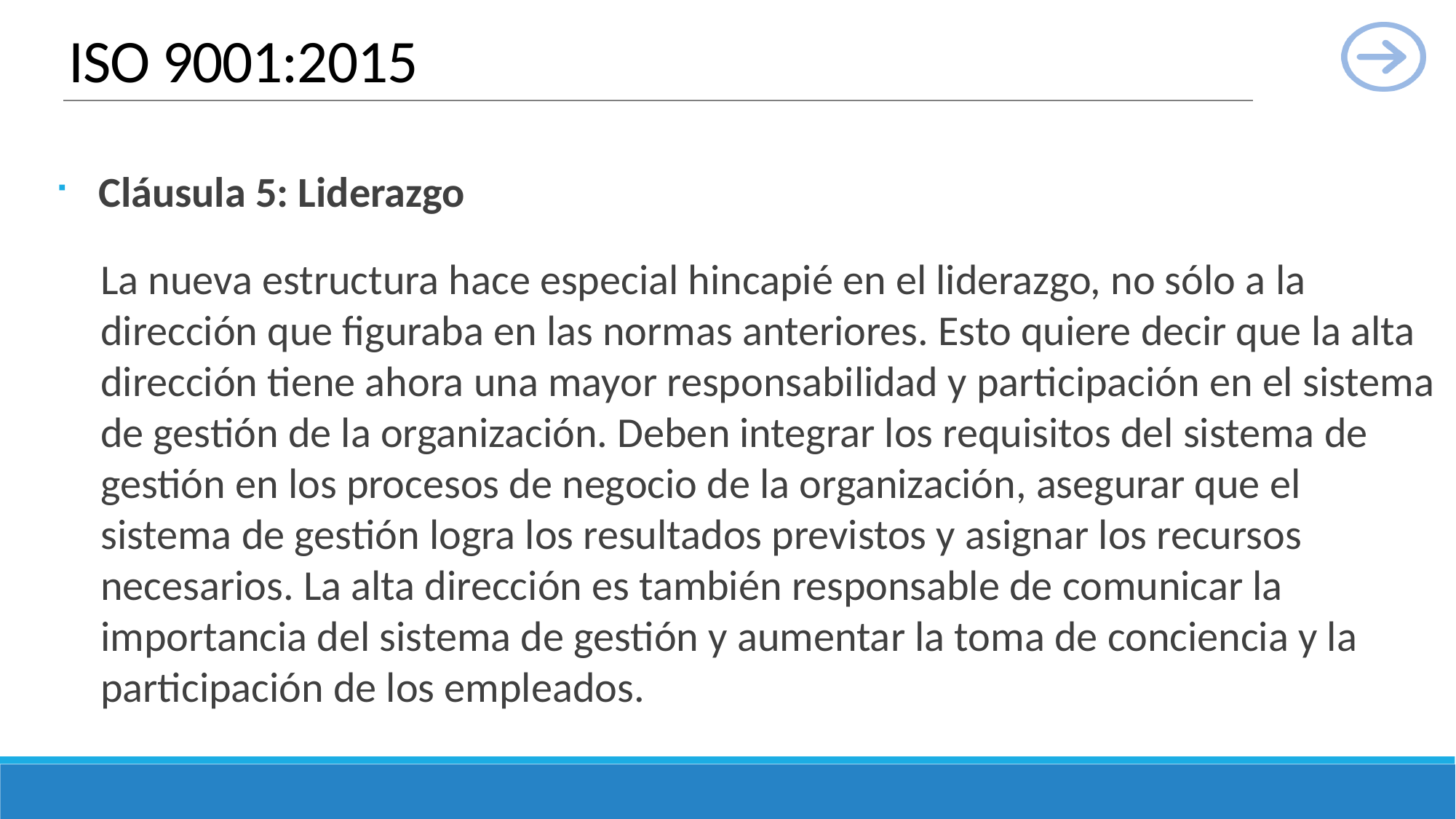

# ISO 9001:2015
Cláusula 5: Liderazgo
La nueva estructura hace especial hincapié en el liderazgo, no sólo a la dirección que figuraba en las normas anteriores. Esto quiere decir que la alta dirección tiene ahora una mayor responsabilidad y participación en el sistema de gestión de la organización. Deben integrar los requisitos del sistema de gestión en los procesos de negocio de la organización, asegurar que el sistema de gestión logra los resultados previstos y asignar los recursos necesarios. La alta dirección es también responsable de comunicar la importancia del sistema de gestión y aumentar la toma de conciencia y la participación de los empleados.